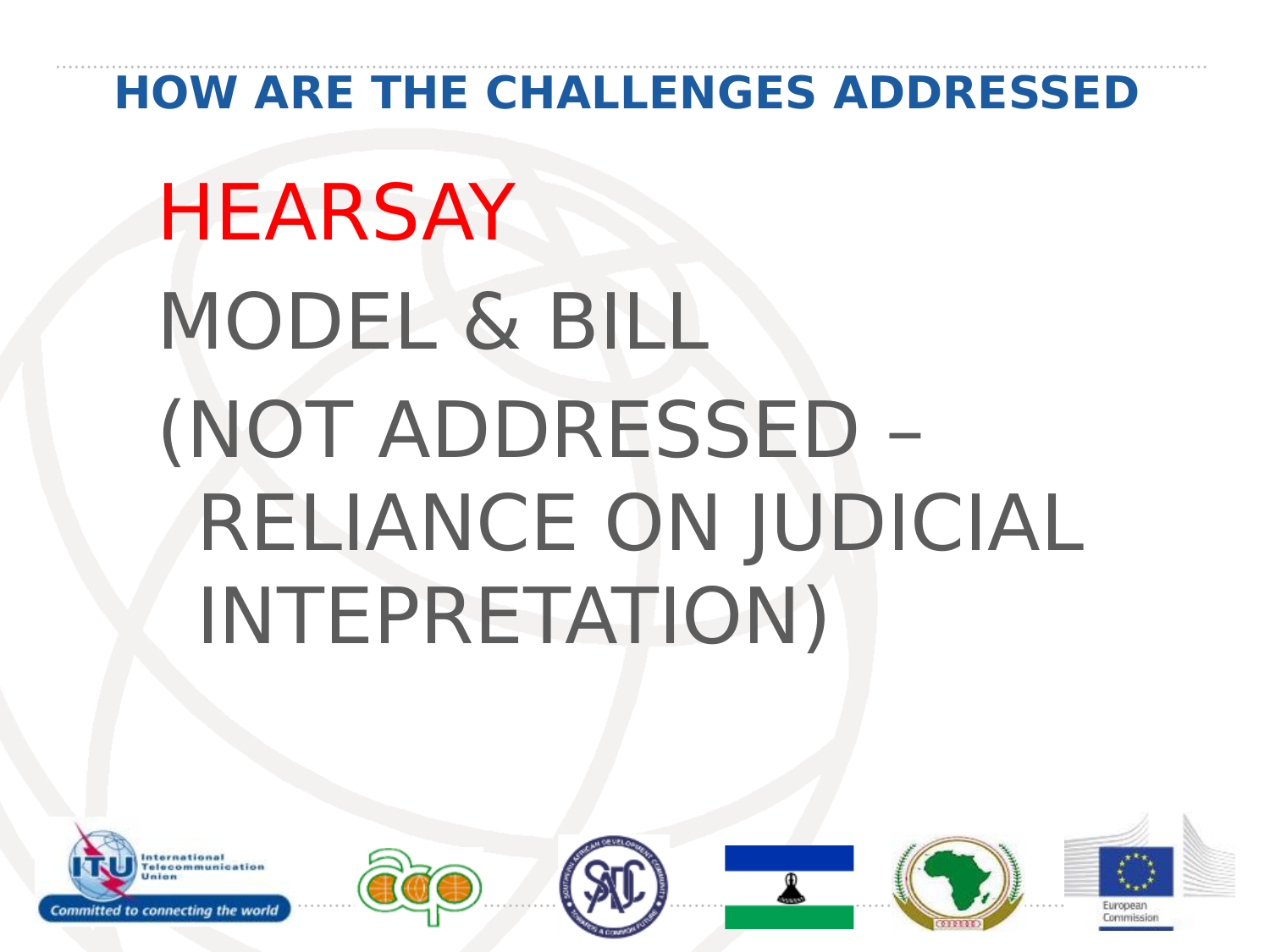

# HOW ARE THE CHALLENGES ADDRESSED
HEARSAY
MODEL & BILL
(NOT ADDRESSED – RELIANCE ON JUDICIAL INTEPRETATION)